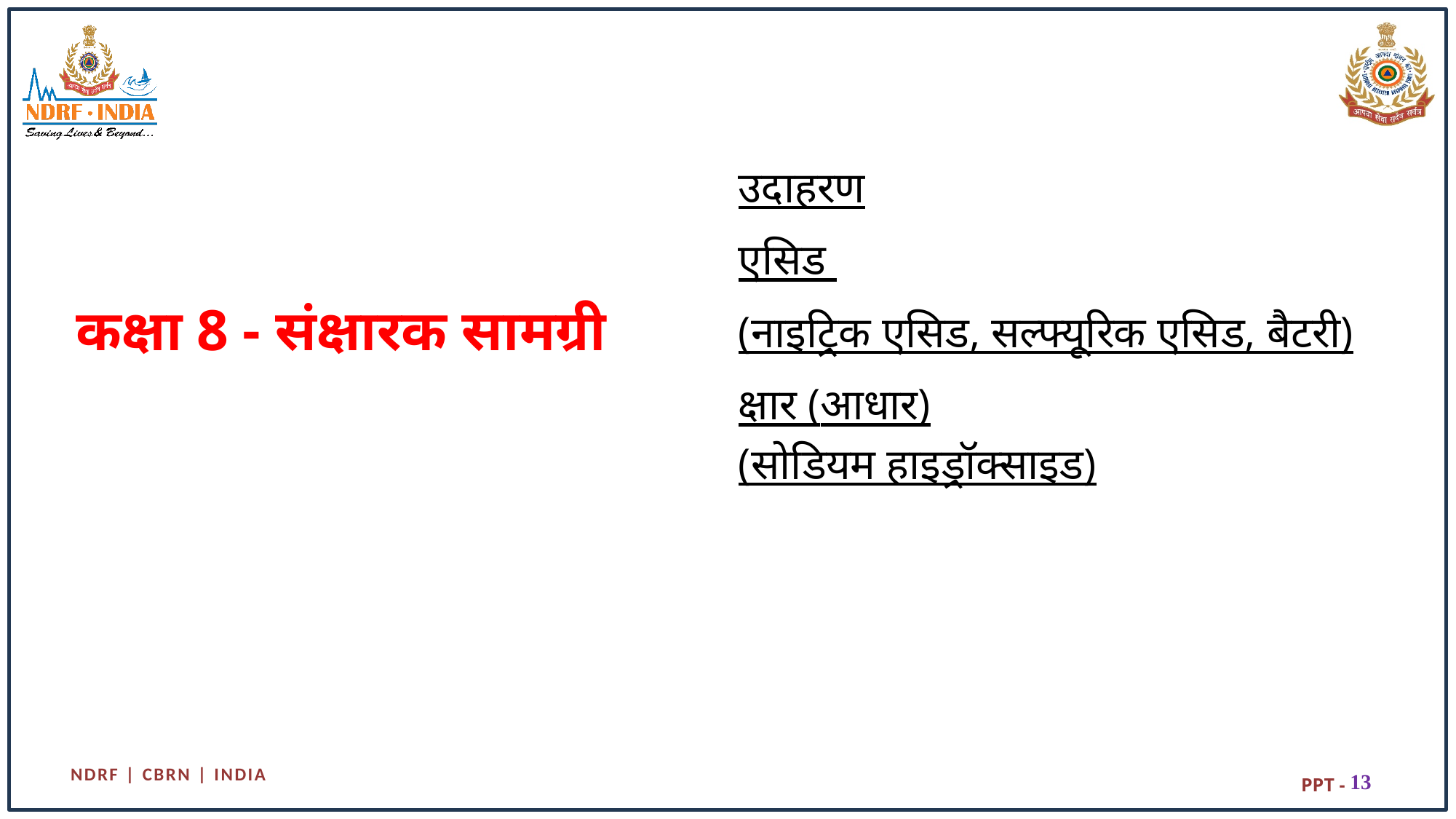

उदाहरण
एसिड
(नाइट्रिक एसिड, सल्फ्यूरिक एसिड, बैटरी)
क्षार (आधार)
(सोडियम हाइड्रॉक्साइड)
# कक्षा 8 - संक्षारक सामग्री

13